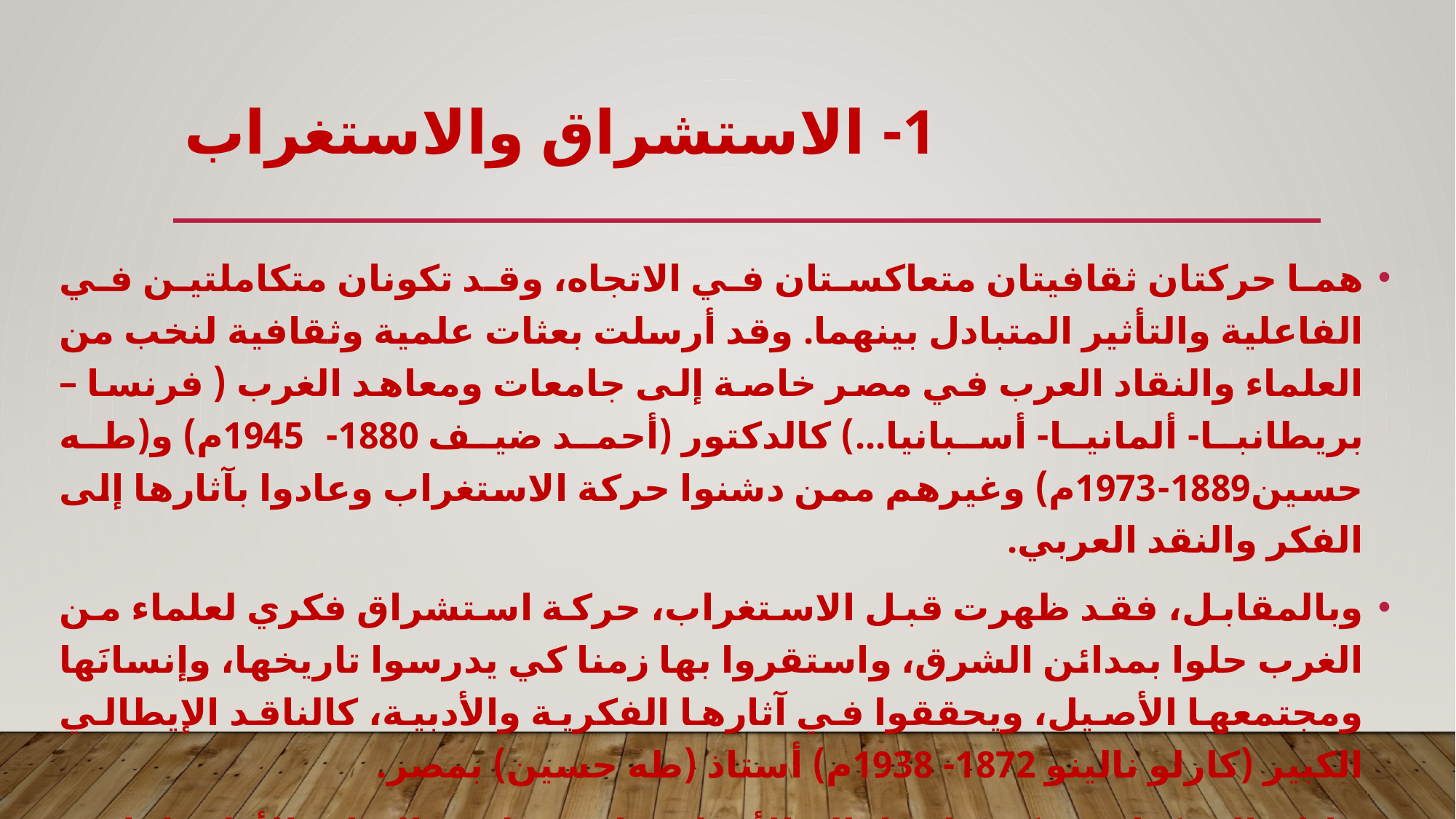

# 1- الاستشراق والاستغراب
هما حركتان ثقافيتان متعاكستان في الاتجاه، وقد تكونان متكاملتين في الفاعلية والتأثير المتبادل بينهما. وقد أرسلت بعثات علمية وثقافية لنخب من العلماء والنقاد العرب في مصر خاصة إلى جامعات ومعاهد الغرب ( فرنسا – بريطانبا- ألمانيا- أسبانيا...) كالدكتور (أحمد ضيف 1880-1945م) و(طه حسين1889-1973م) وغيرهم ممن دشنوا حركة الاستغراب وعادوا بآثارها إلى الفكر والنقد العربي.
وبالمقابل، فقد ظهرت قبل الاستغراب، حركة استشراق فكري لعلماء من الغرب حلوا بمدائن الشرق، واستقروا بها زمنا كي يدرسوا تاريخها، وإنسانَها ومجتمعها الأصيل، ويحققوا في آثارها الفكرية والأدبية، كالناقد الإيطالي الكبير (كارلو نالينو 1872- 1938م) أستاذ (طه حسين) بمصر.
هاتان الحركتان سيكون لهما بالغ الأثر لاحقا في ظهور البوادر الأولى لملامح نقد عربي معاصر.